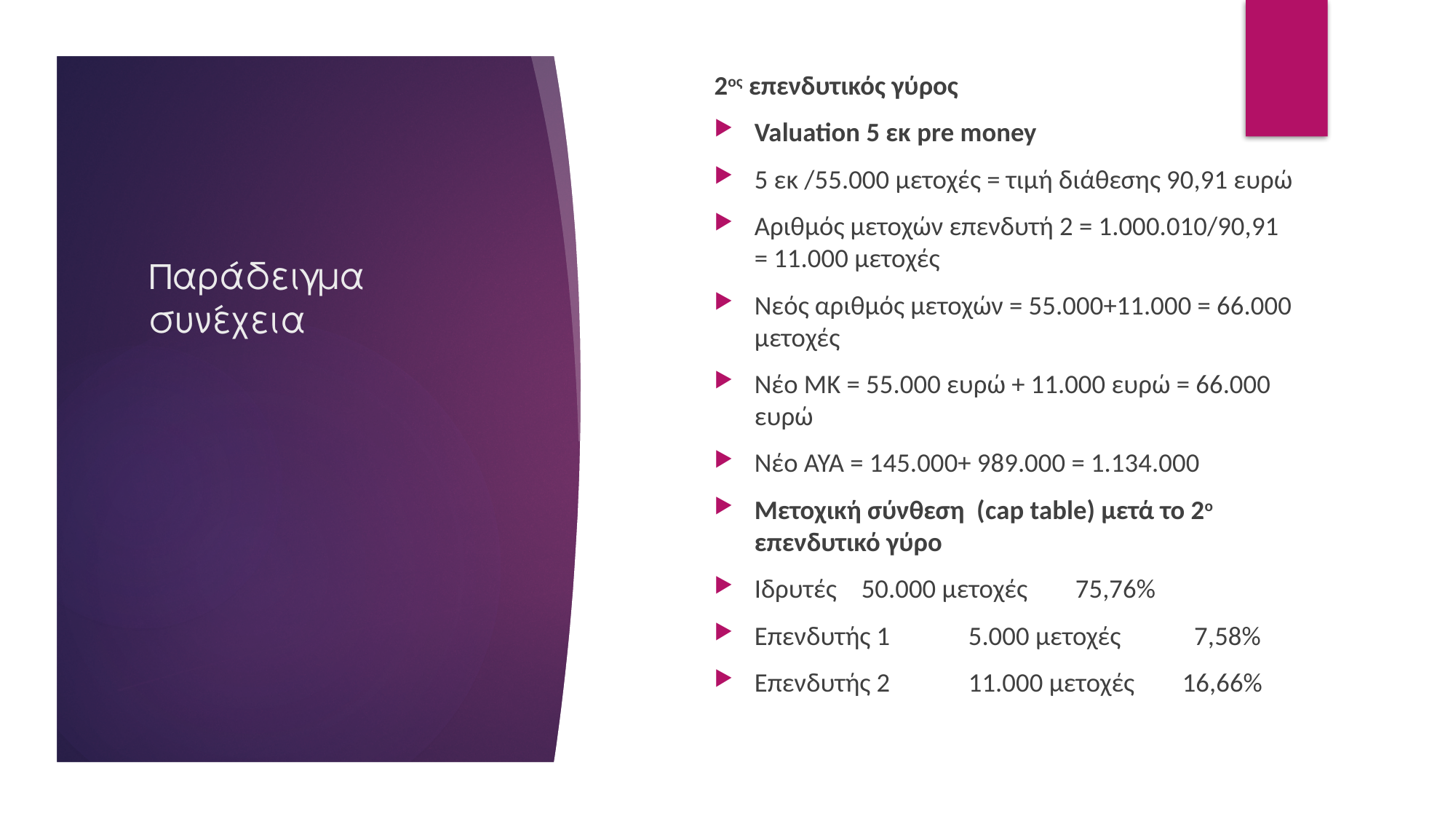

2ος επενδυτικός γύρος
Valuation 5 εκ pre money
5 εκ /55.000 μετοχές = τιμή διάθεσης 90,91 ευρώ
Αριθμός μετοχών επενδυτή 2 = 1.000.010/90,91 = 11.000 μετοχές
Νεός αριθμός μετοχών = 55.000+11.000 = 66.000 μετοχές
Νέο ΜΚ = 55.000 ευρώ + 11.000 ευρώ = 66.000 ευρώ
Νέο ΑΥΑ = 145.000+ 989.000 = 1.134.000
Μετοχική σύνθεση  (cap table) μετά το 2ο επενδυτικό γύρο
Ιδρυτές	50.000 μετοχές	75,76%
Επενδυτής 1	5.000 μετοχές		  7,58%
Επενδυτής 2	11.000 μετοχές	16,66%

# Παράδειγμα συνέχεια